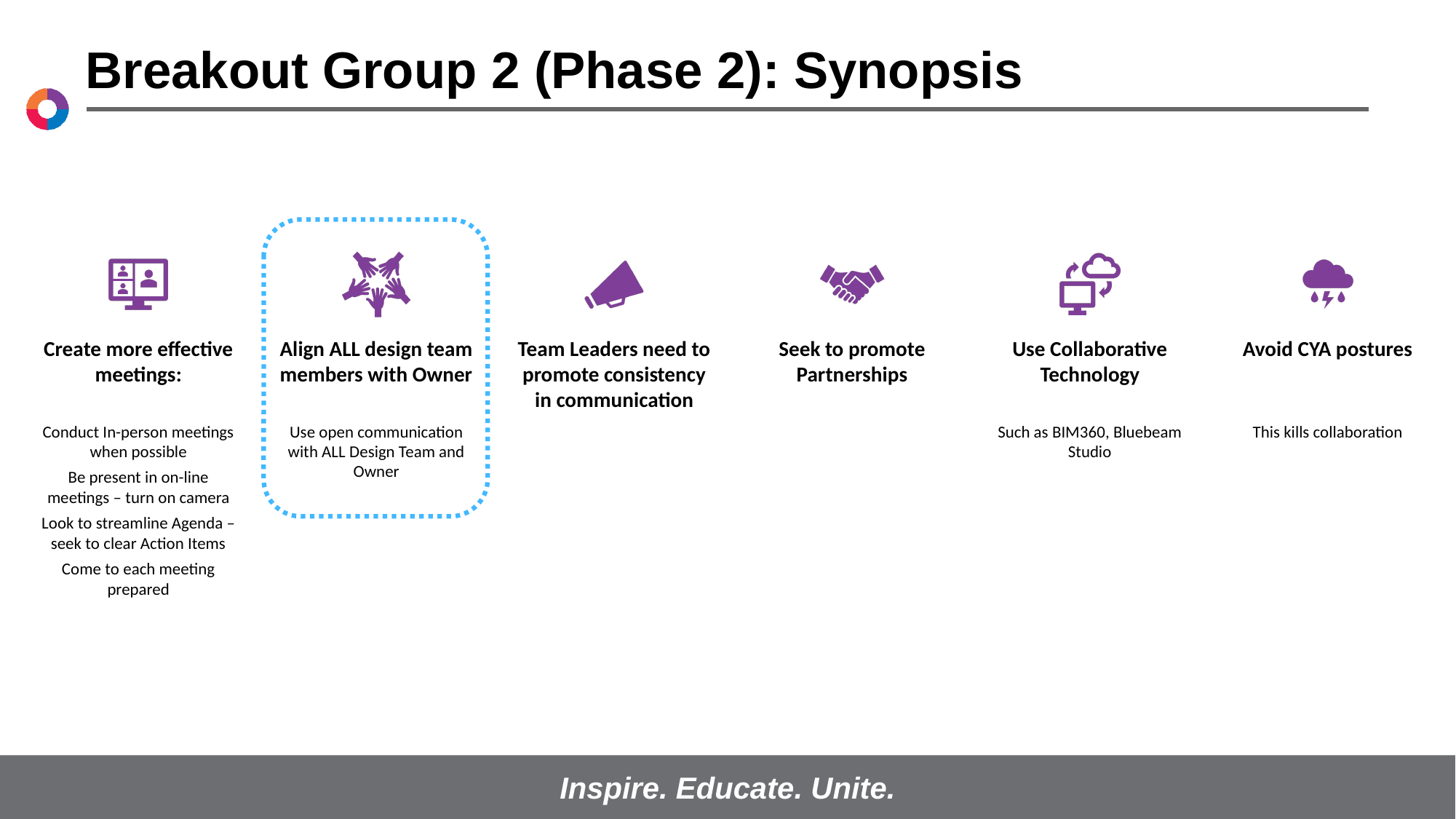

Breakout Group 2 (Phase 2): Synopsis
Create more effective meetings:
Conduct In-person meetings when possible
Be present in on-line meetings – turn on camera
Look to streamline Agenda – seek to clear Action Items
Come to each meeting prepared
Align ALL design team members with Owner
Use open communication with ALL Design Team and Owner
Team Leaders need to promote consistency in communication
Seek to promote Partnerships
Use Collaborative Technology
Such as BIM360, Bluebeam Studio
Avoid CYA postures
This kills collaboration